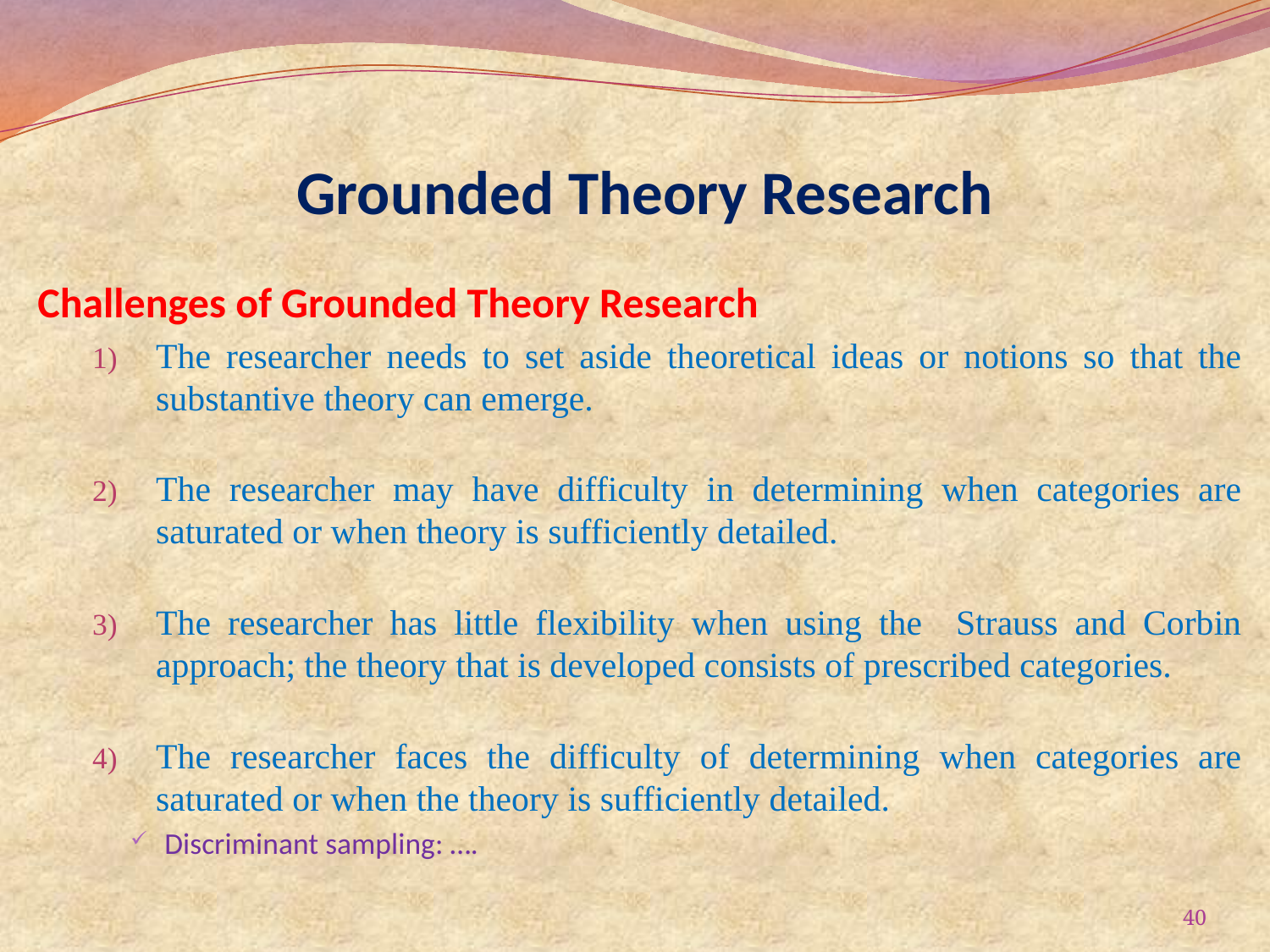

# Grounded Theory Research
Challenges of Grounded Theory Research
The researcher needs to set aside theoretical ideas or notions so that the substantive theory can emerge.

The researcher may have difficulty in determining when categories are saturated or when theory is sufficiently detailed.

The researcher has little flexibility when using the  Strauss and Corbin approach; the theory that is developed consists of prescribed categories.

The researcher faces the difficulty of determining when categories are saturated or when the theory is sufficiently detailed.
Discriminant sampling: ….

40